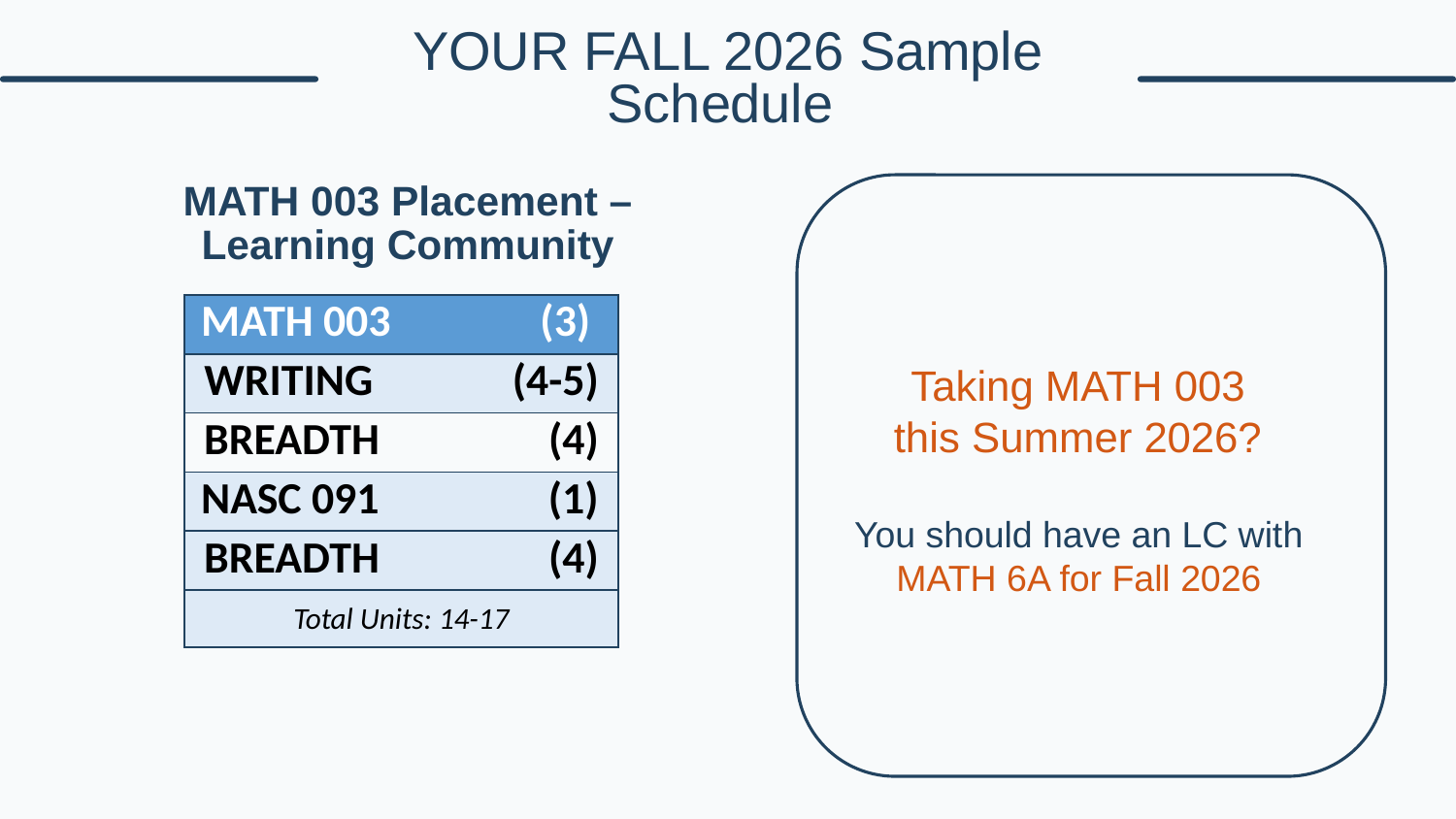

# YOUR FALL 2026 Sample Schedule

MATH 003 Placement –
Learning Community

Taking MATH 003
this Summer 2026?

You should have an LC with
MATH 6A for Fall 2026
| MATH 003               (3) |
| --- |
| WRITING              (4-5) |
| BREADTH                 (4) |
| NASC 091                 (1) |
| BREADTH                 (4) |
| Total Units: 14-17 |